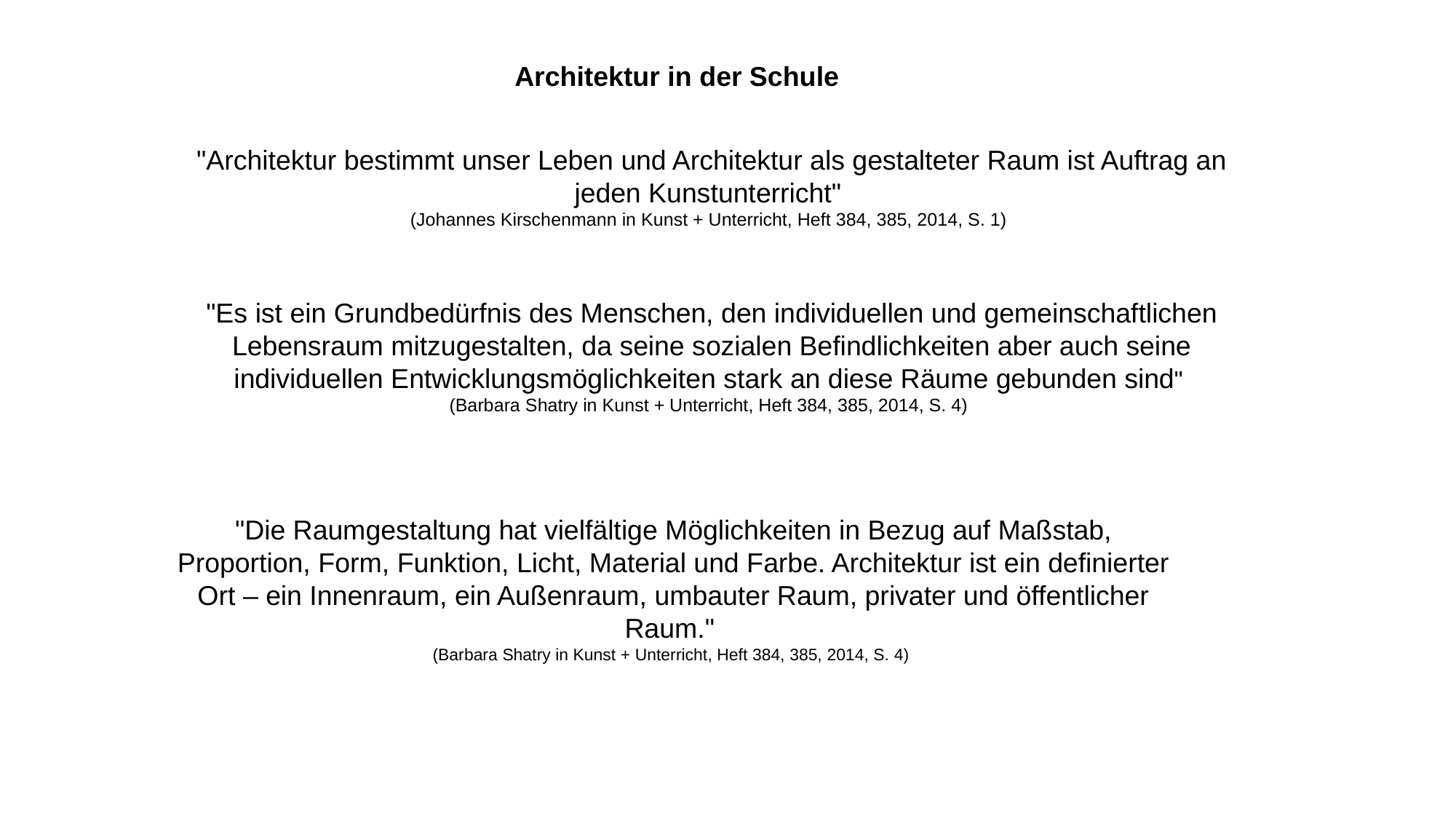

Architektur in der Schule

"Architektur bestimmt unser Leben und Architektur als gestalteter Raum ist Auftrag an jeden Kunstunterricht"
(Johannes Kirschenmann in Kunst + Unterricht, Heft 384, 385, 2014, S. 1)

"Es ist ein Grundbedürfnis des Menschen, den individuellen und gemeinschaftlichen Lebensraum mitzugestalten, da seine sozialen Befindlichkeiten aber auch seine individuellen Entwicklungsmöglichkeiten stark an diese Räume gebunden sind"
(Barbara Shatry in Kunst + Unterricht, Heft 384, 385, 2014, S. 4)
"Die Raumgestaltung hat vielfältige Möglichkeiten in Bezug auf Maßstab, Proportion, Form, Funktion, Licht, Material und Farbe. Architektur ist ein definierter Ort – ein Innenraum, ein Außenraum, umbauter Raum, privater und öffentlicher Raum."
(Barbara Shatry in Kunst + Unterricht, Heft 384, 385, 2014, S. 4)